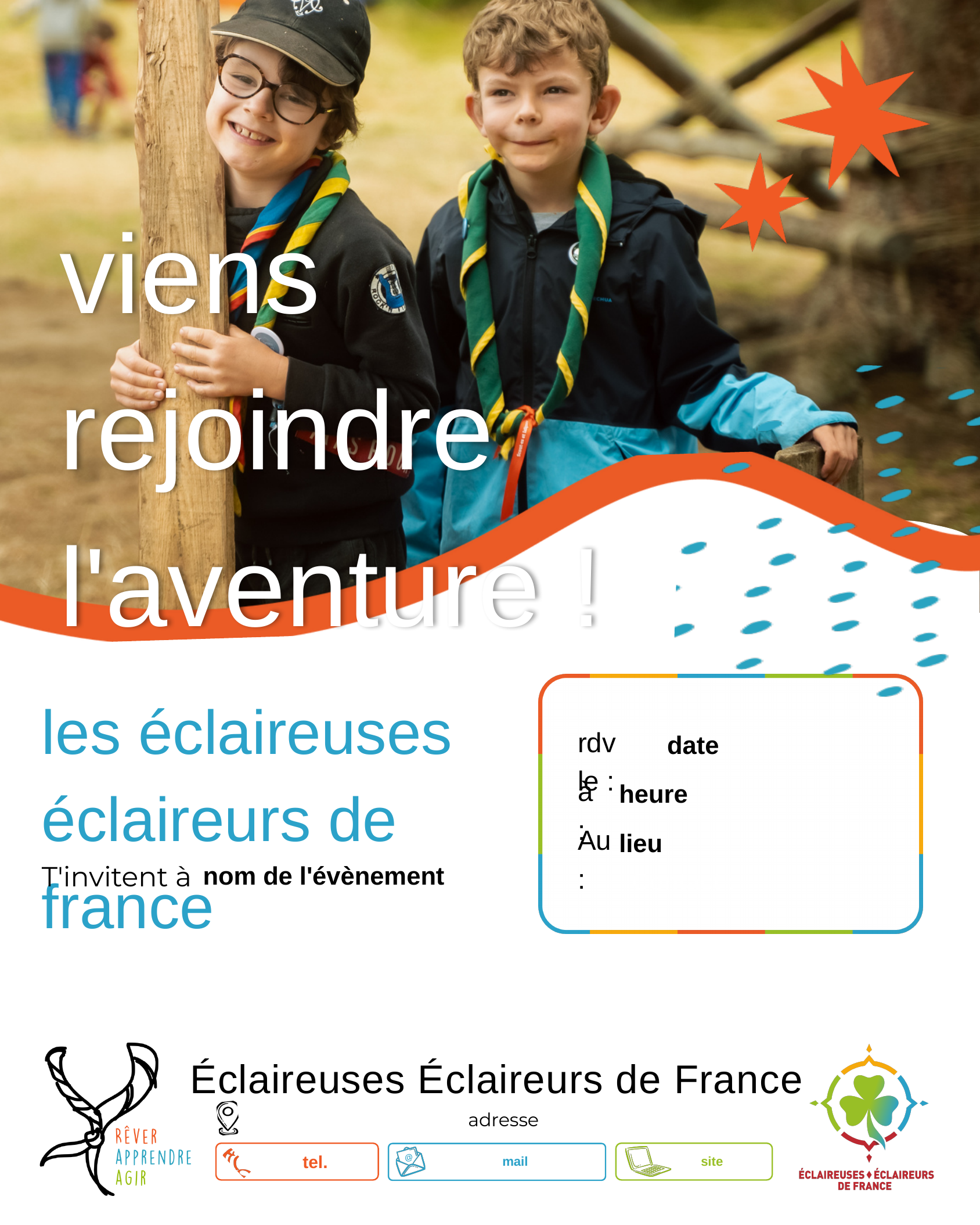

viens rejoindre l'aventure !

les éclaireuses
éclaireurs de france
rdv le :
date
à :
heure
Au :
lieu
T'invitent à
nom de l'évènement
Contact :

Éclaireuses Éclaireurs de France
adresse

tel.
@
mail
site